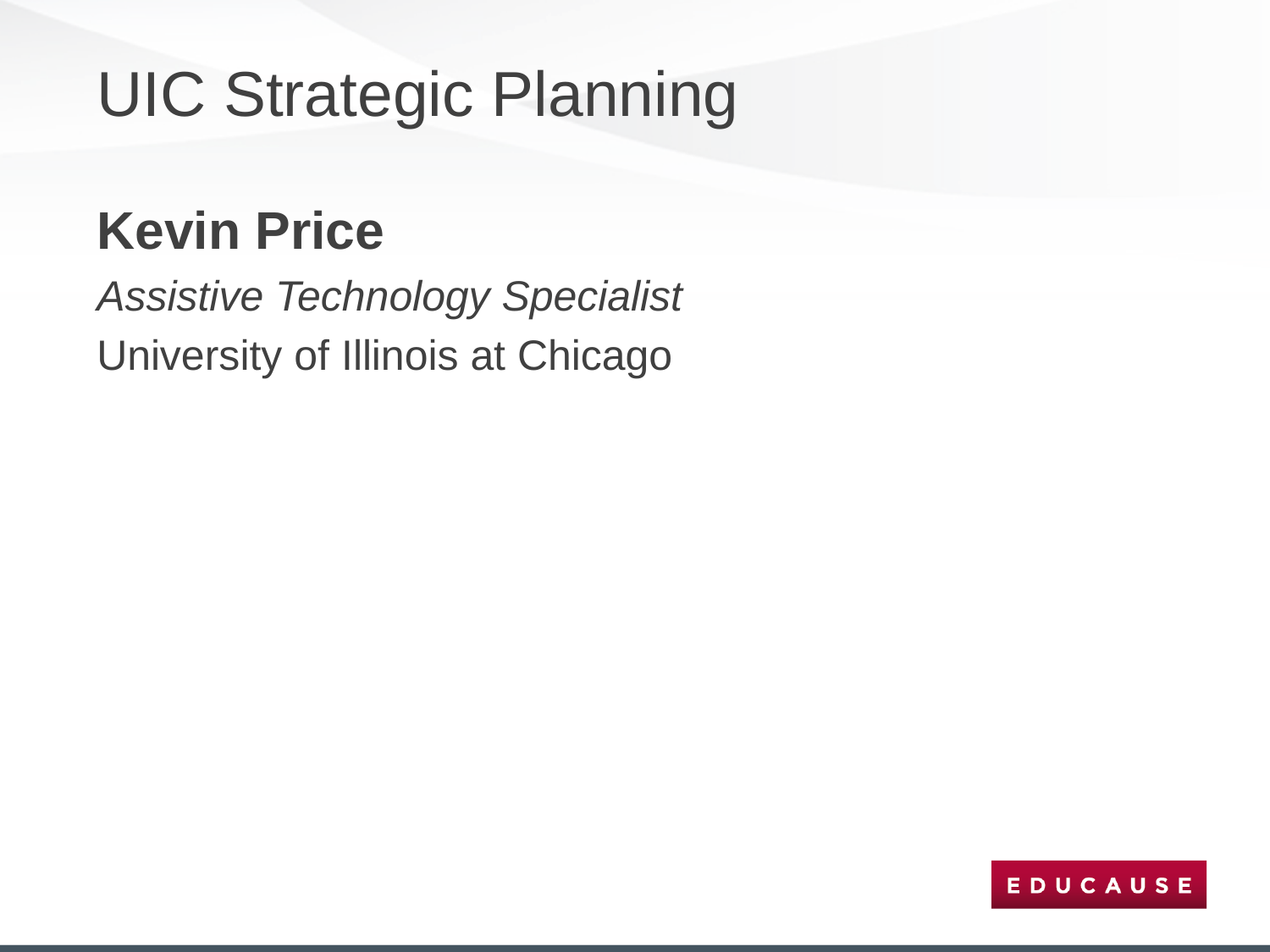

# UIC Strategic Planning
Kevin Price
Assistive Technology Specialist
University of Illinois at Chicago